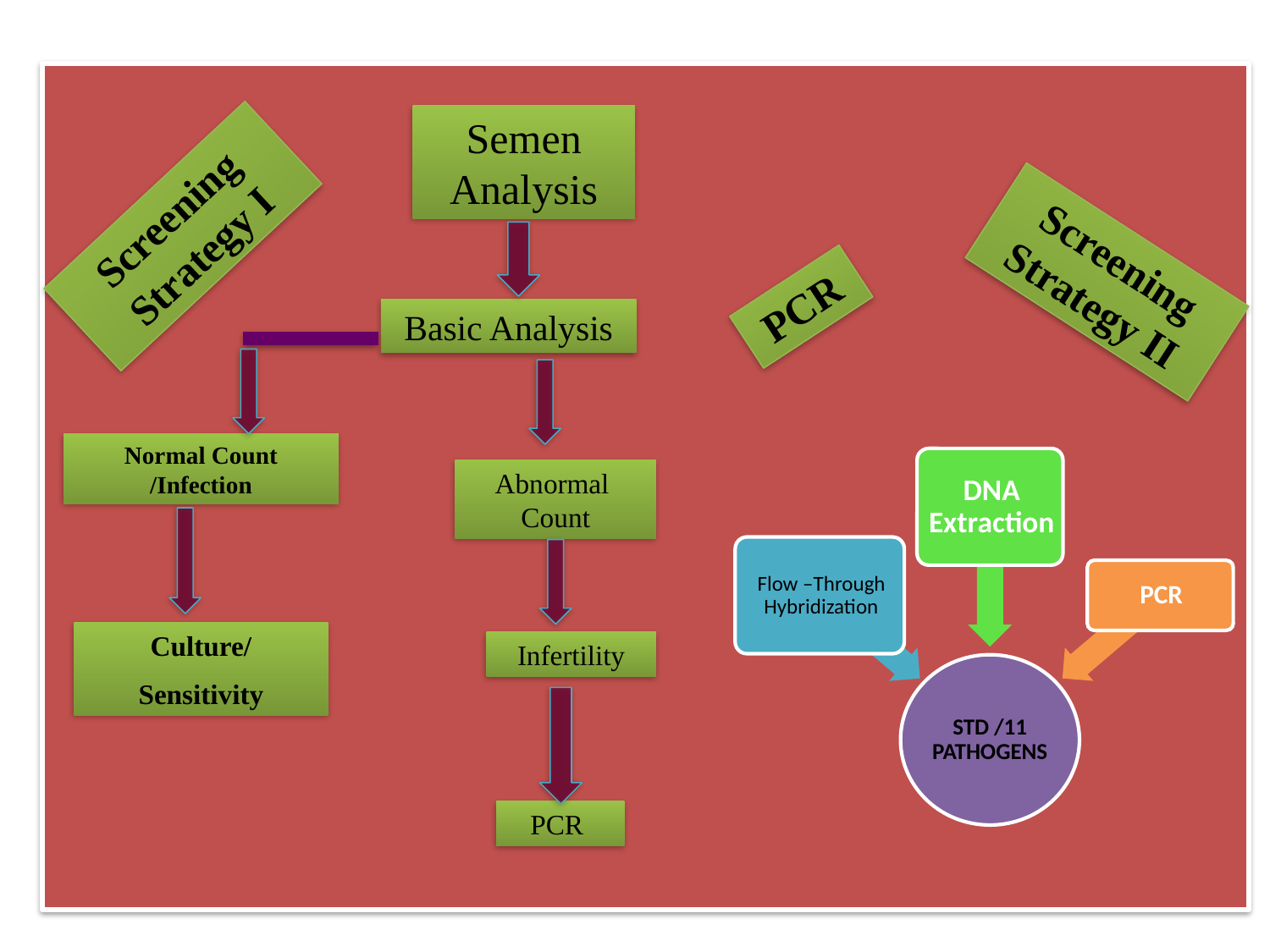

Semen Analysis
Screening Strategy I

Screening Strategy II
PCR
Basic Analysis

STD /11 PATHOGENS
Flow –Through Hybridization
DNA Extraction
PCR
Normal Count /Infection
Abnormal  Count

Culture/
Sensitivity
Infertility

PCR